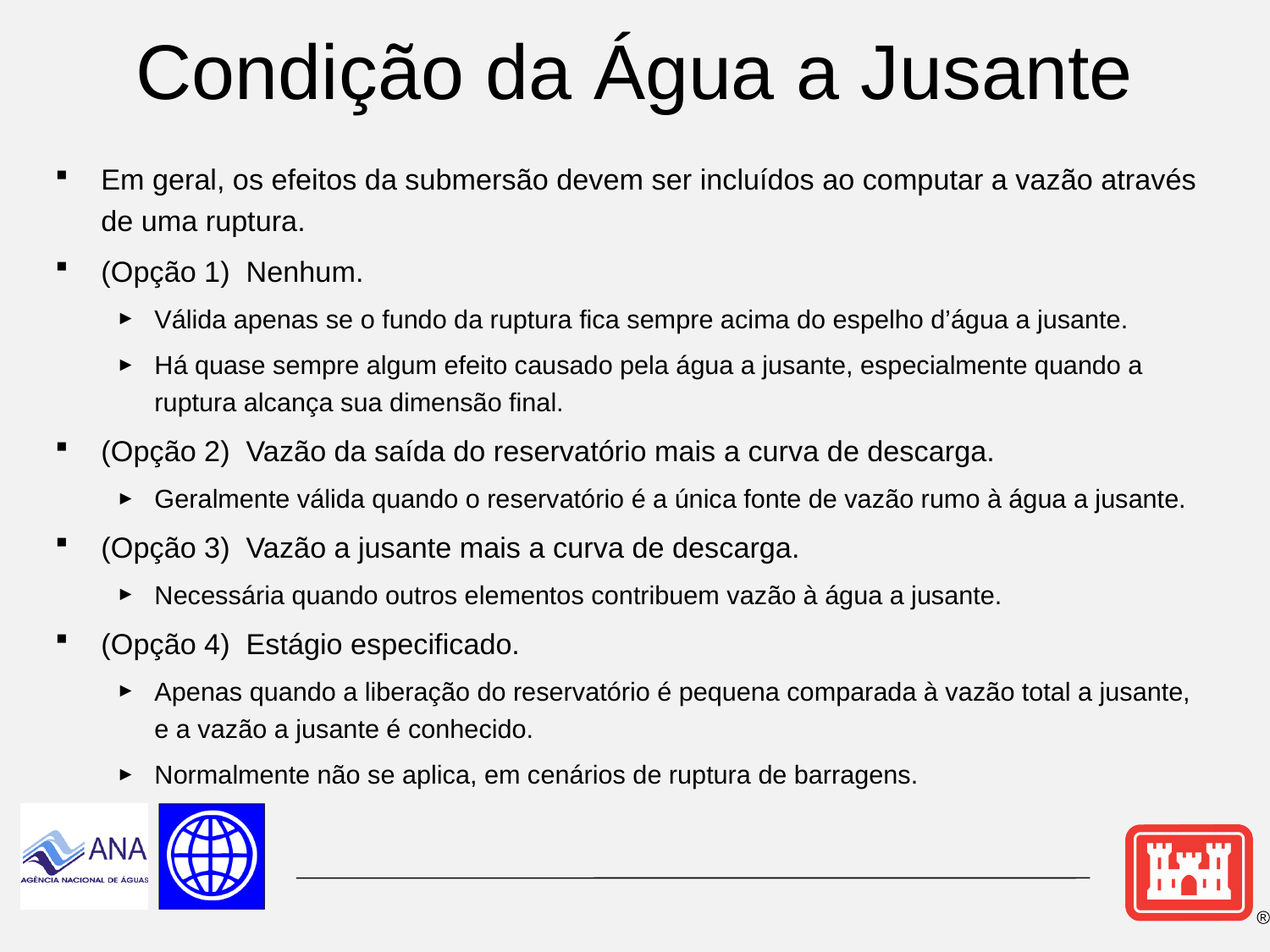

# Condição da Água a Jusante
Em geral, os efeitos da submersão devem ser incluídos ao computar a vazão através de uma ruptura.
(Opção 1)  Nenhum.
Válida apenas se o fundo da ruptura fica sempre acima do espelho d’água a jusante.
Há quase sempre algum efeito causado pela água a jusante, especialmente quando a ruptura alcança sua dimensão final.
(Opção 2)  Vazão da saída do reservatório mais a curva de descarga.
Geralmente válida quando o reservatório é a única fonte de vazão rumo à água a jusante.
(Opção 3)  Vazão a jusante mais a curva de descarga.
Necessária quando outros elementos contribuem vazão à água a jusante.
(Opção 4)  Estágio especificado.
Apenas quando a liberação do reservatório é pequena comparada à vazão total a jusante, e a vazão a jusante é conhecido.
Normalmente não se aplica, em cenários de ruptura de barragens.